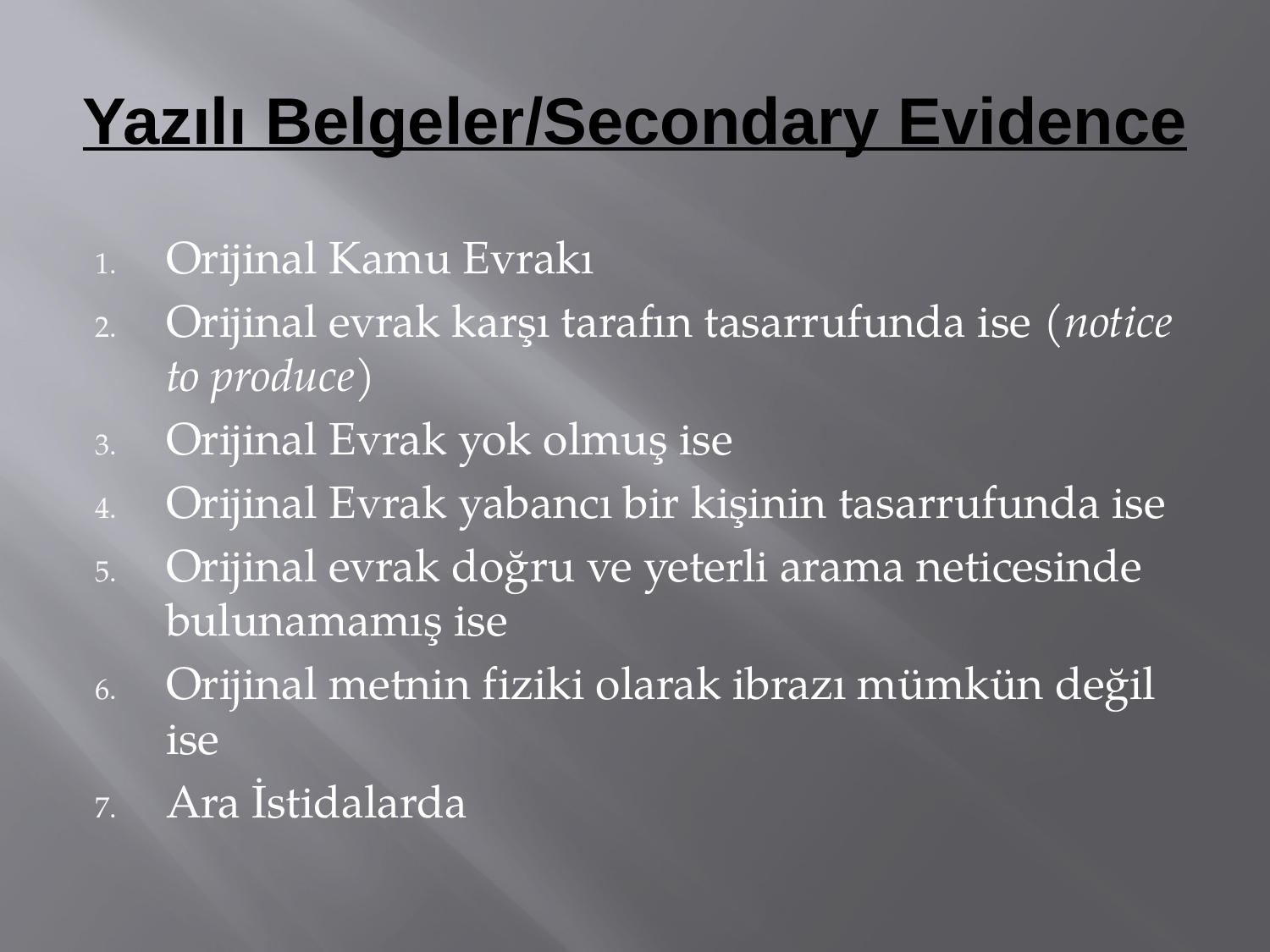

# Yazılı Belgeler/Secondary Evidence
Orijinal Kamu Evrakı
Orijinal evrak karşı tarafın tasarrufunda ise (notice to produce)
Orijinal Evrak yok olmuş ise
Orijinal Evrak yabancı bir kişinin tasarrufunda ise
Orijinal evrak doğru ve yeterli arama neticesinde bulunamamış ise
Orijinal metnin fiziki olarak ibrazı mümkün değil ise
Ara İstidalarda